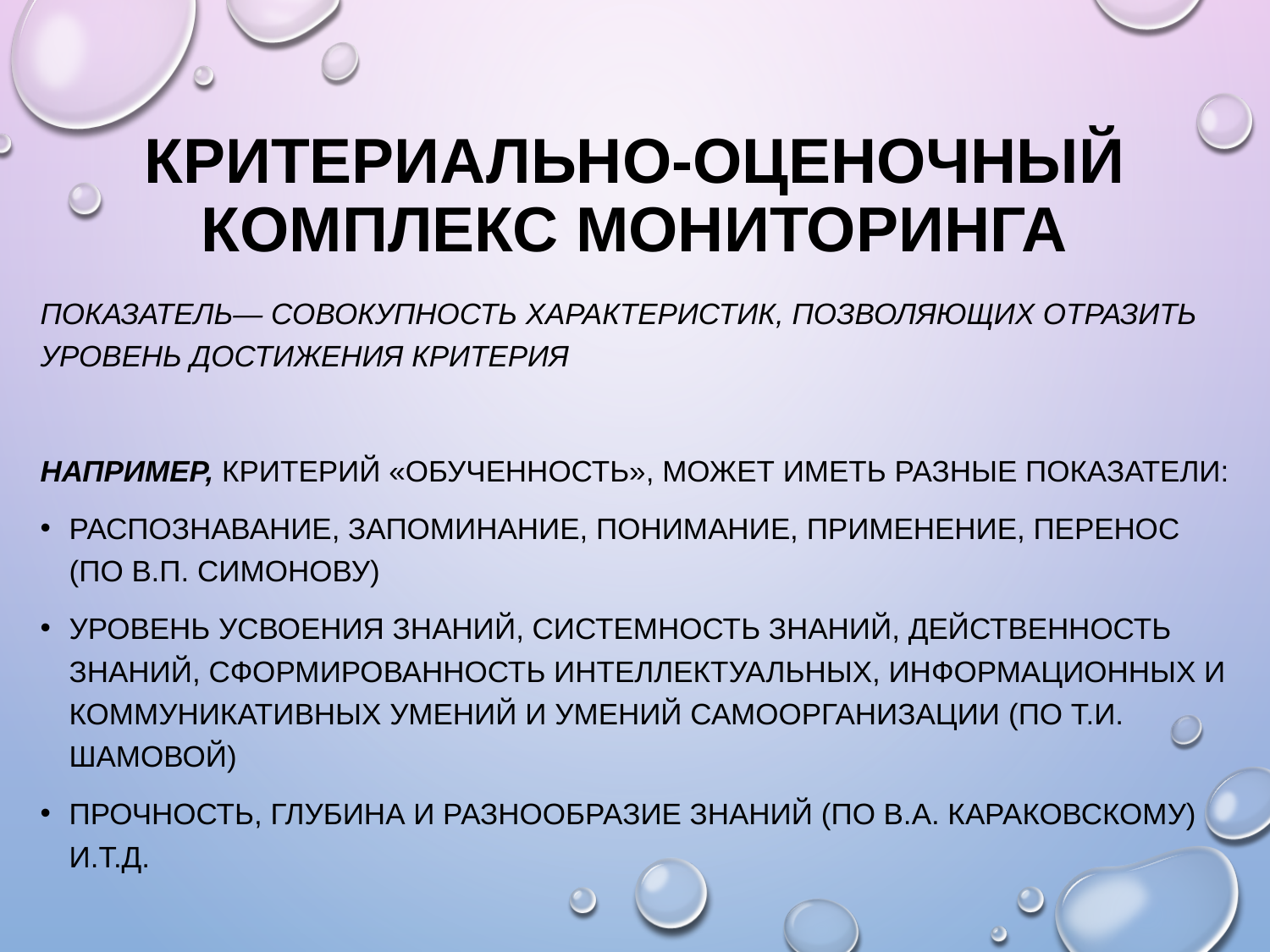

# Критериально-оценочный комплекс мониторинга
показатель— совокупность характеристик, позволяющих отразить уровень достижения критерия

Например, критерий «Обученность», может иметь разные показатели:
распознавание, запоминание, понимание, применение, перенос (по В.П. Симонову)
уровень усвоения знаний, системность знаний, действенность знаний, сформированность интеллектуальных, информационных и коммуникативных умений и умений самоорганизации (по Т.И. Шамовой)
прочность, глубина и разнообразие знаний (по В.А. Караковскому) и.т.д.